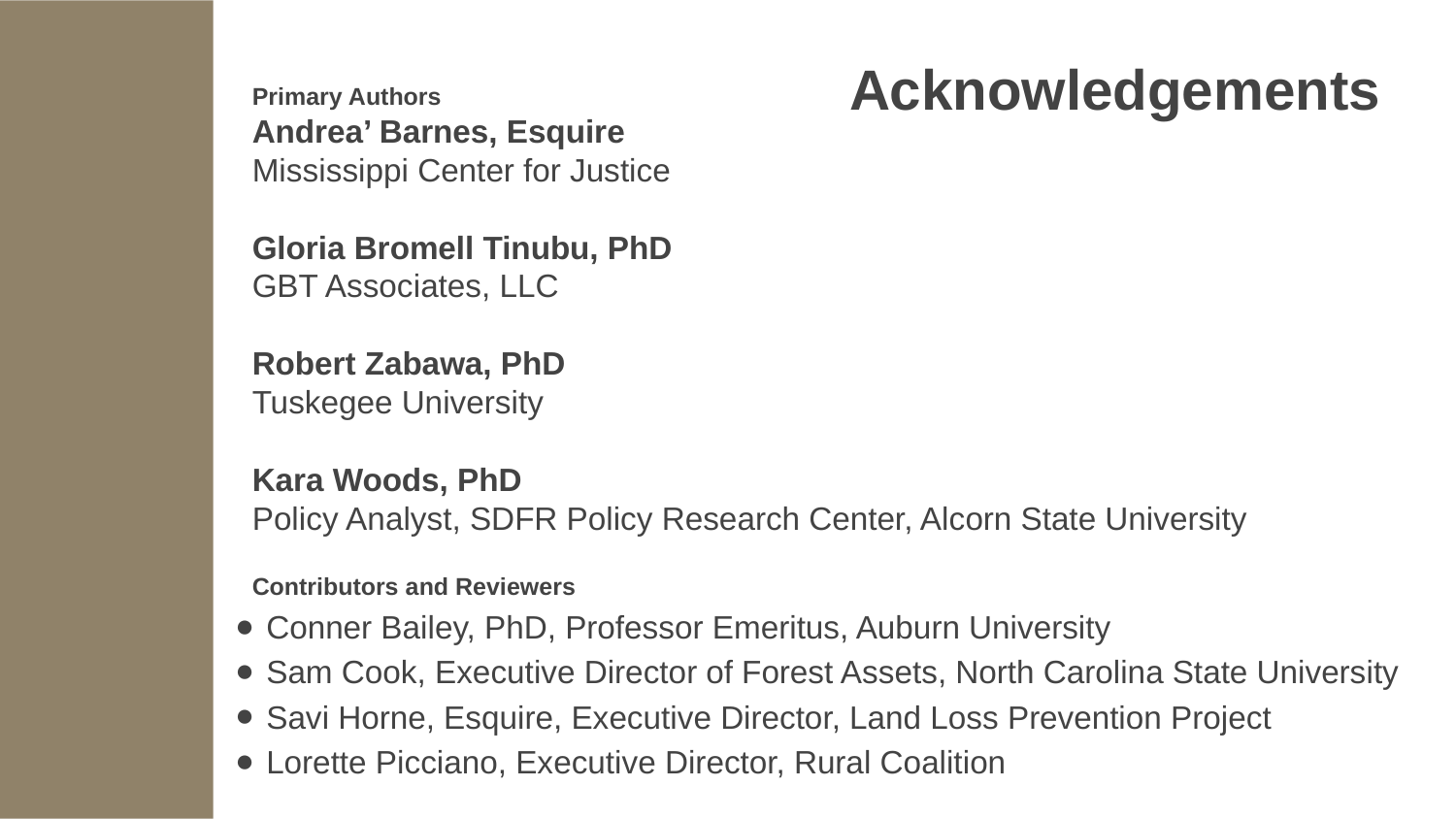

# Acknowledgements
Primary Authors
Andrea’ Barnes, Esquire
Mississippi Center for Justice

Gloria Bromell Tinubu, PhD
GBT Associates, LLC

Robert Zabawa, PhD
Tuskegee University

Kara Woods, PhD
Policy Analyst, SDFR Policy Research Center, Alcorn State University

Contributors and Reviewers
Conner Bailey, PhD, Professor Emeritus, Auburn University
Sam Cook, Executive Director of Forest Assets, North Carolina State University
Savi Horne, Esquire, Executive Director, Land Loss Prevention Project
Lorette Picciano, Executive Director, Rural Coalition